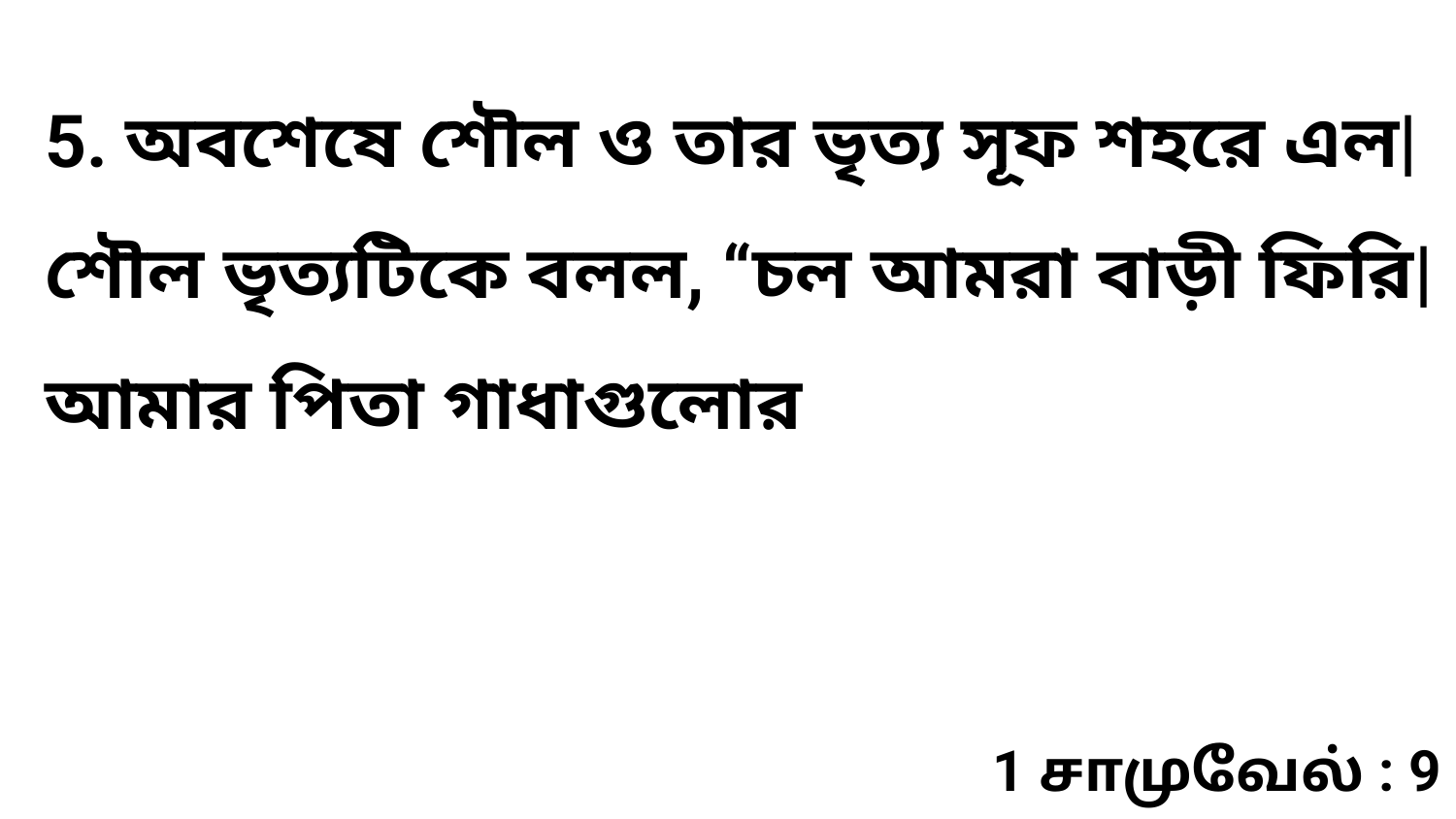

5. অবশেষে শৌল ও তার ভৃত্য সূফ শহরে এল| শৌল ভৃত্যটিকে বলল, “চল আমরা বাড়ী ফিরি| আমার পিতা গাধাগুলোর
1 சாமுவேல் : 9